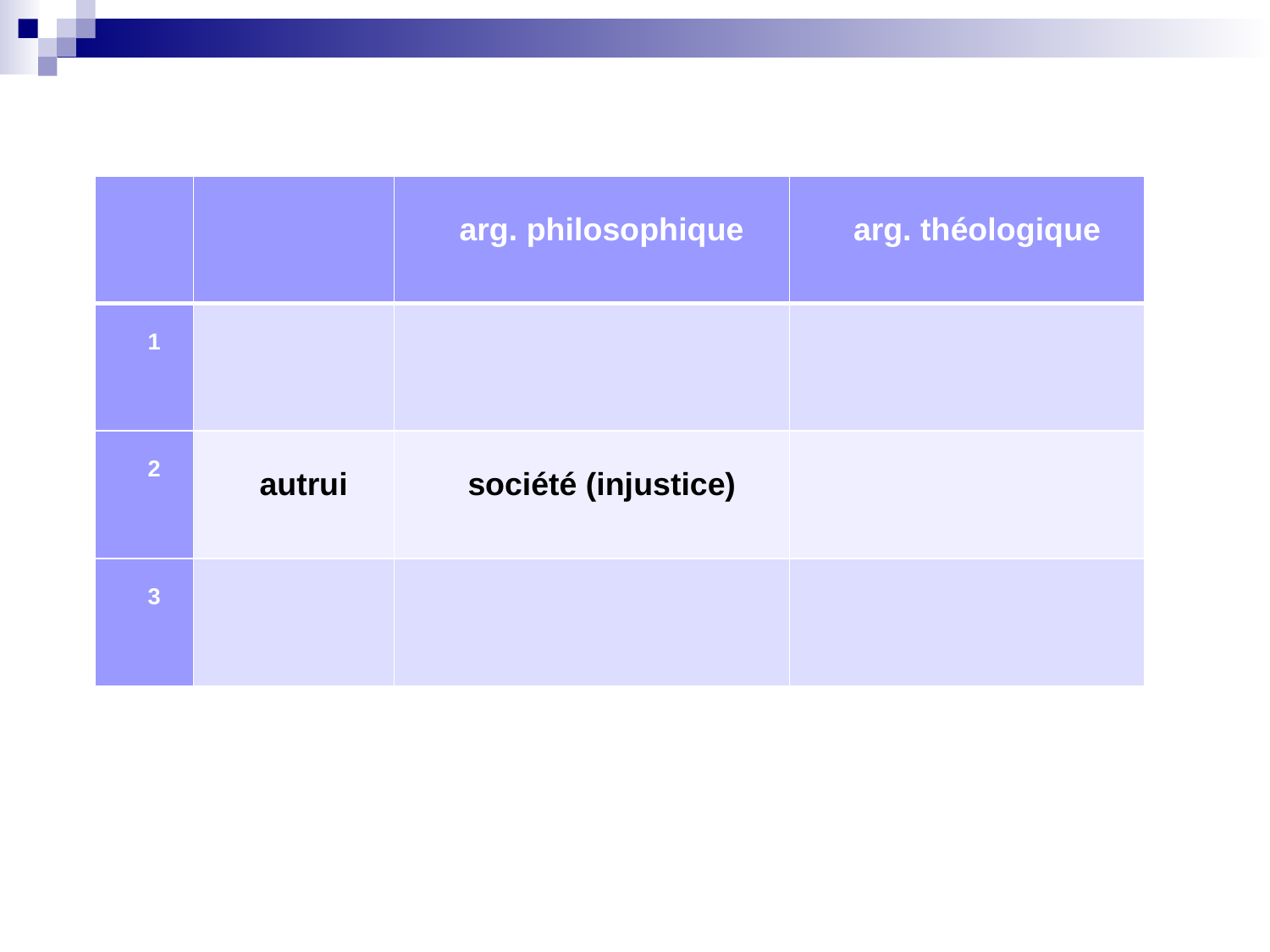

|  |  | arg. philosophique | arg. théologique |
| --- | --- | --- | --- |
| 1 |  |  |  |
| 2 | autrui | société (injustice) |  |
| 3 |  |  |  |